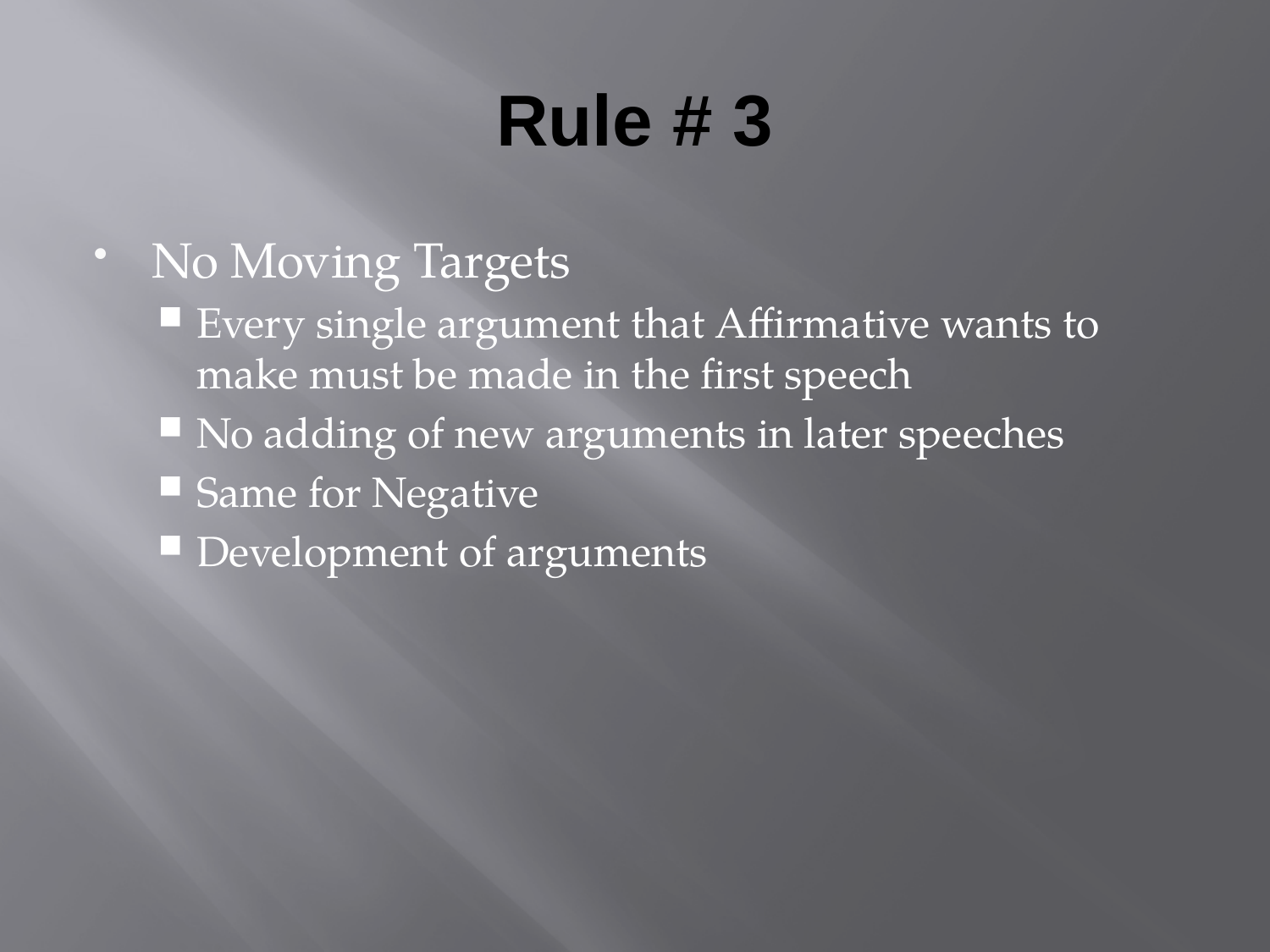

# Rule # 3
No Moving Targets
Every single argument that Affirmative wants to make must be made in the first speech
No adding of new arguments in later speeches
Same for Negative
Development of arguments